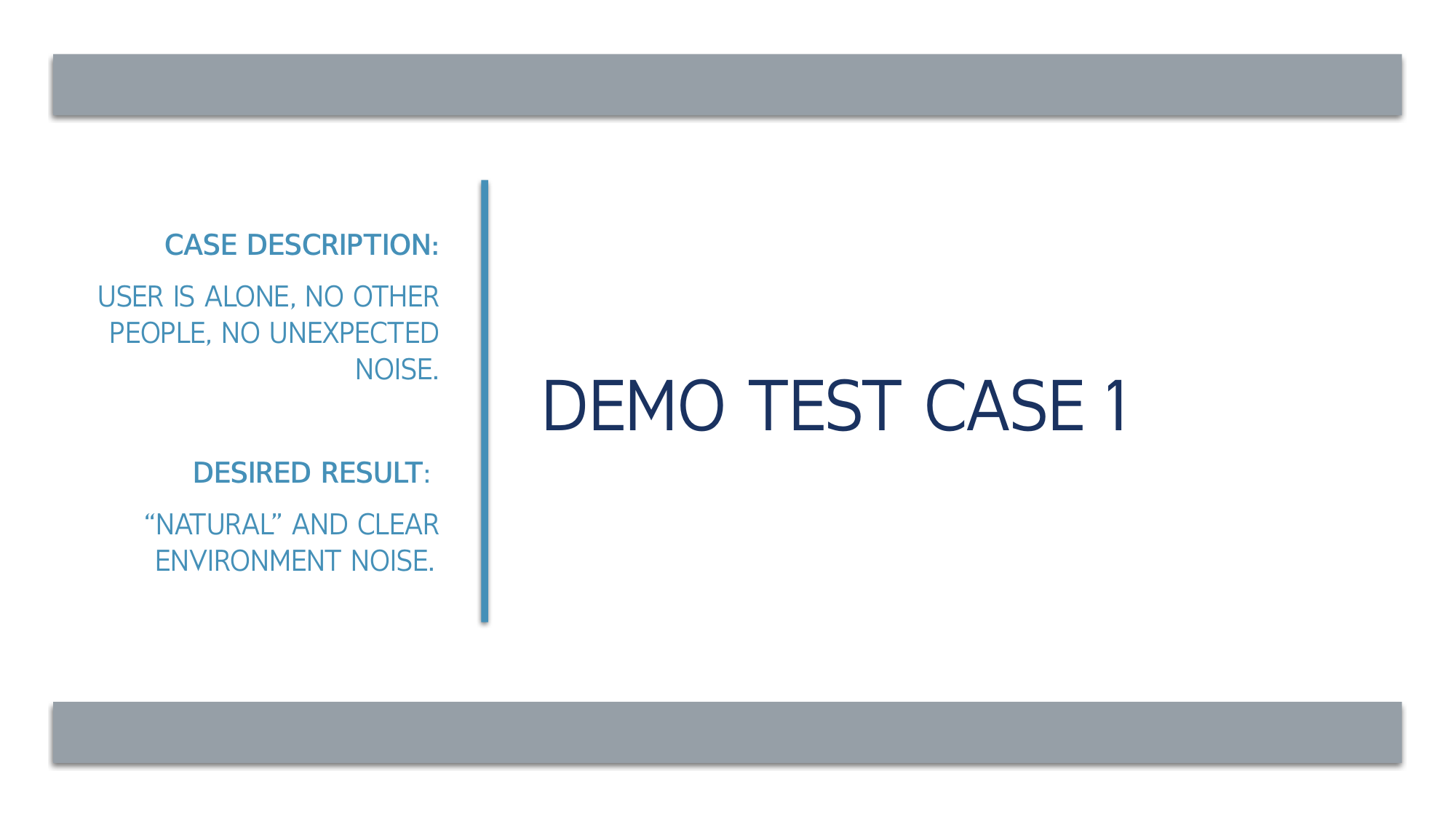

CASE dESCRIPTION:
User is alone, no other people, no unexpected noise.

Desired result:
“Natural” and clear environment noise.
# Demo Test case 1